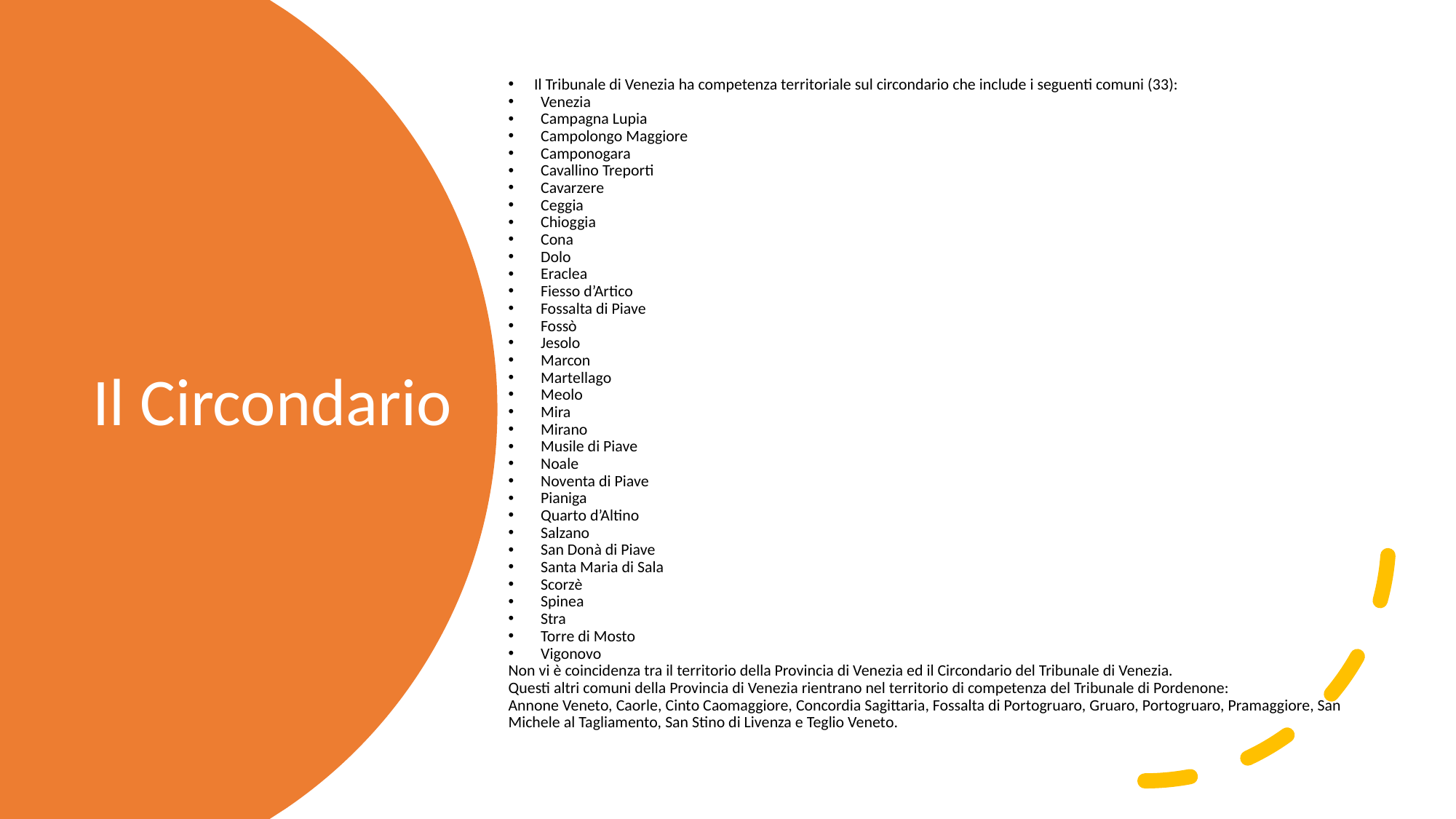

Il Tribunale di Venezia ha competenza territoriale sul circondario che include i seguenti comuni (33):
Venezia
Campagna Lupia
Campolongo Maggiore
Camponogara
Cavallino Treporti
Cavarzere
Ceggia
Chioggia
Cona
Dolo
Eraclea
Fiesso d’Artico
Fossalta di Piave
Fossò
Jesolo
Marcon
Martellago
Meolo
Mira
Mirano
Musile di Piave
Noale
Noventa di Piave
Pianiga
Quarto d’Altino
Salzano
San Donà di Piave
Santa Maria di Sala
Scorzè
Spinea
Stra
Torre di Mosto
Vigonovo
Non vi è coincidenza tra il territorio della Provincia di Venezia ed il Circondario del Tribunale di Venezia.
Questi altri comuni della Provincia di Venezia rientrano nel territorio di competenza del Tribunale di Pordenone:
Annone Veneto, Caorle, Cinto Caomaggiore, Concordia Sagittaria, Fossalta di Portogruaro, Gruaro, Portogruaro, Pramaggiore, San Michele al Tagliamento, San Stino di Livenza e Teglio Veneto.

# Il Circondario

8